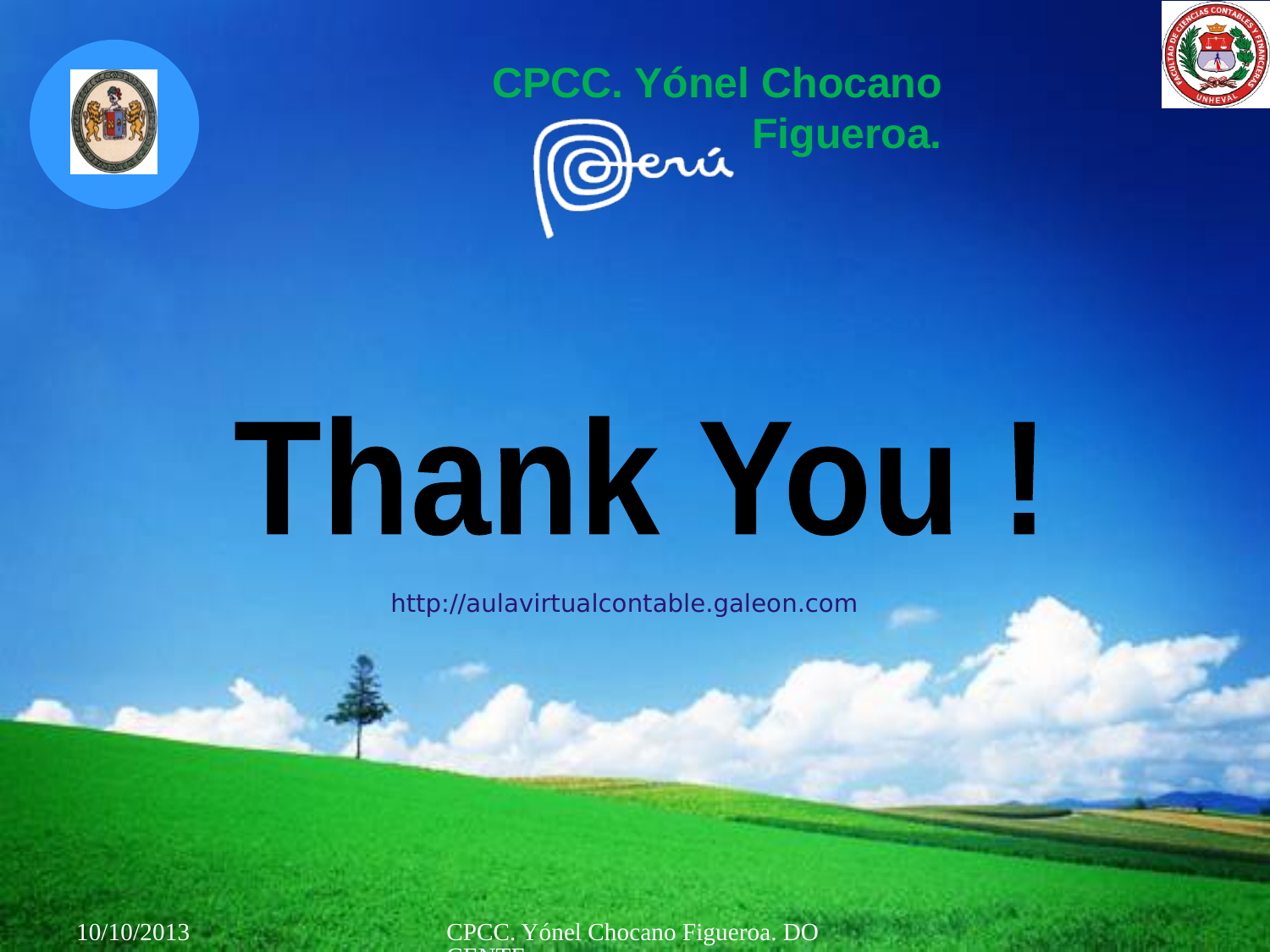

Thank You !
http://aulavirtualcontable.galeon.com

10/10/2013
CPCC. Yónel Chocano Figueroa. DOCENTE